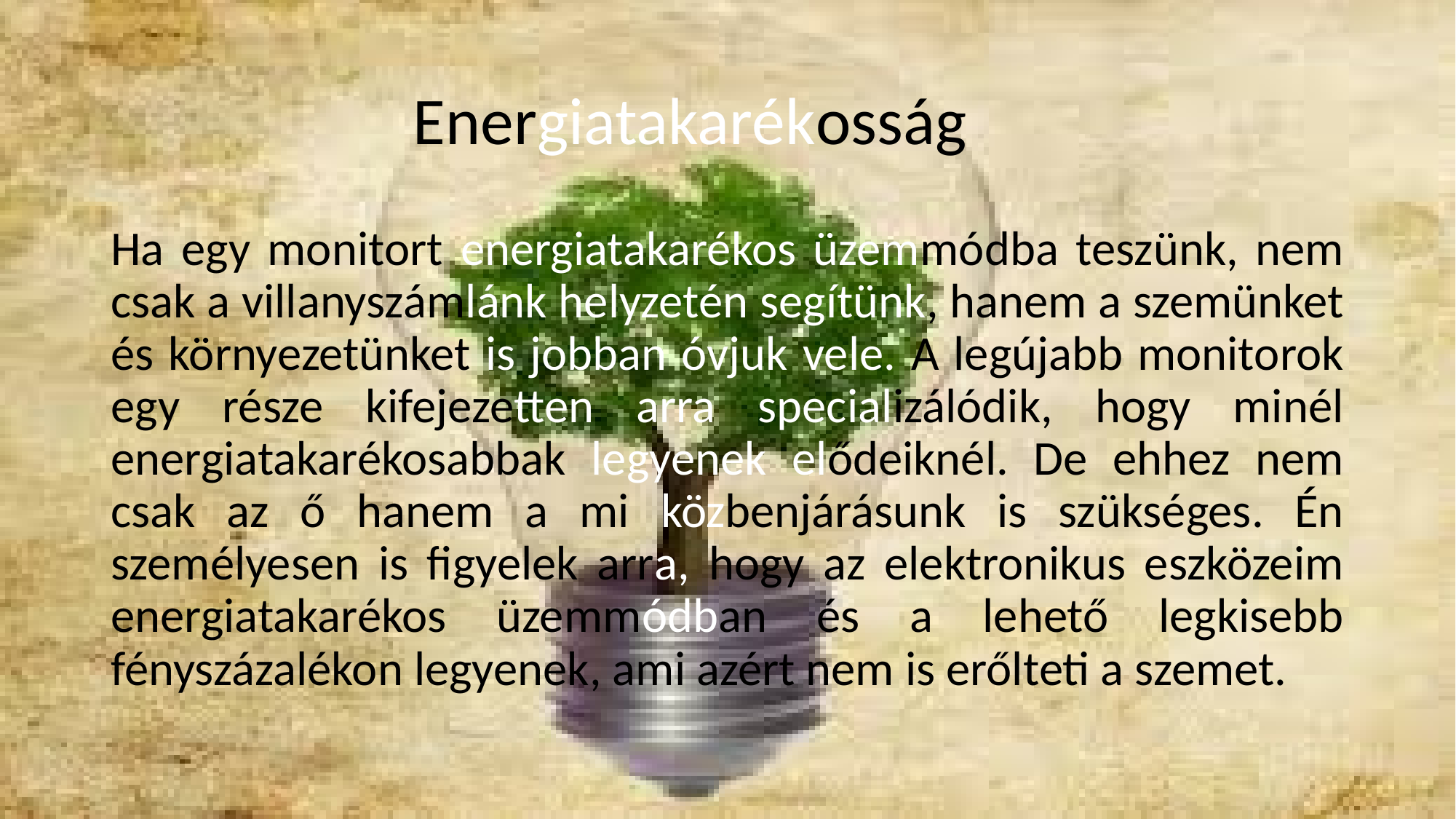

# Energiatakarékosság
Ha egy monitort energiatakarékos üzemmódba teszünk, nem csak a villanyszámlánk helyzetén segítünk, hanem a szemünket és környezetünket is jobban óvjuk vele. A legújabb monitorok egy része kifejezetten arra specializálódik, hogy minél energiatakarékosabbak legyenek elődeiknél. De ehhez nem csak az ő hanem a mi közbenjárásunk is szükséges. Én személyesen is figyelek arra, hogy az elektronikus eszközeim energiatakarékos üzemmódban és a lehető legkisebb fényszázalékon legyenek, ami azért nem is erőlteti a szemet.